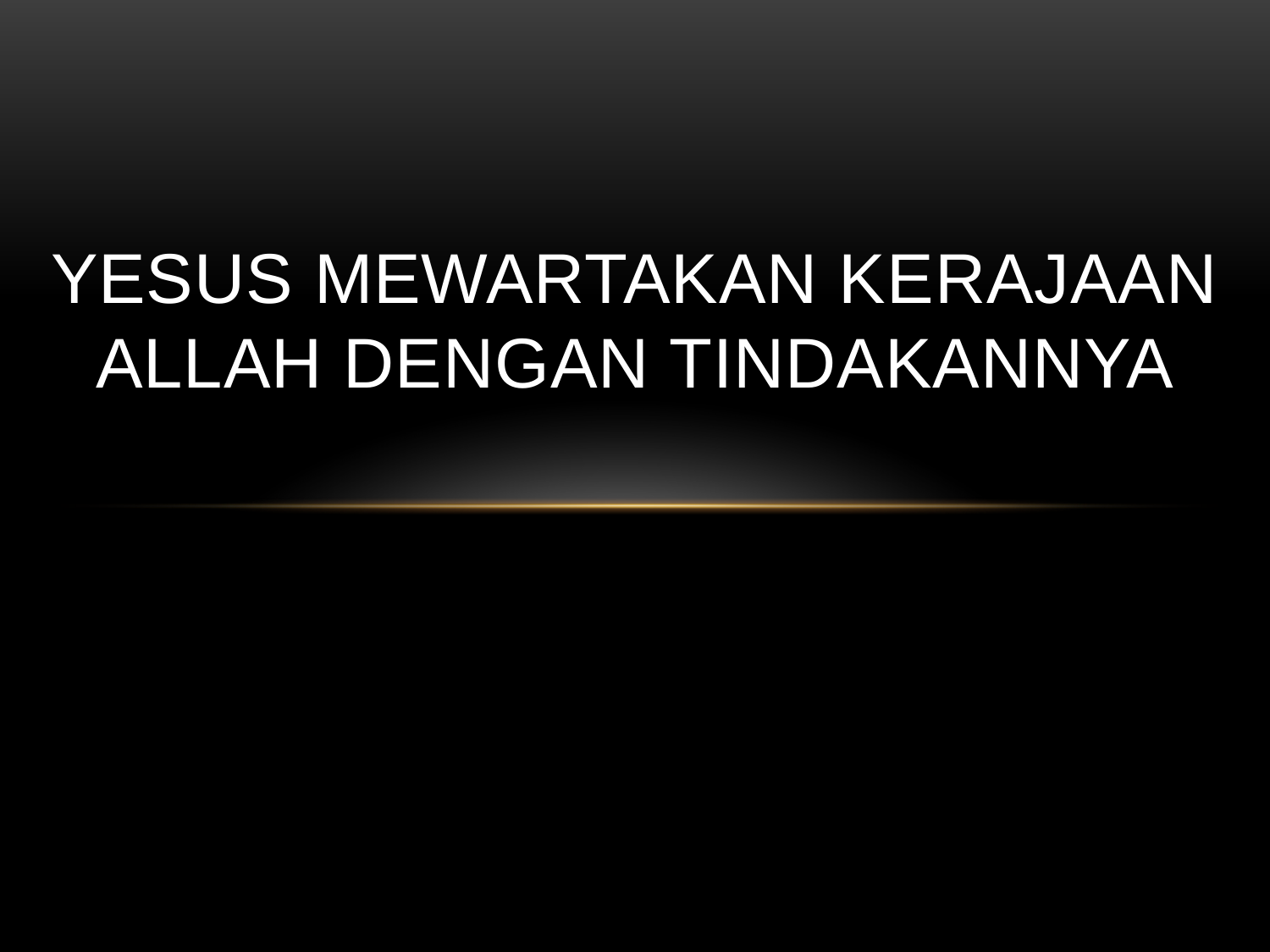

# Yesus mewartakan kerajaan allah dengan tindakannya